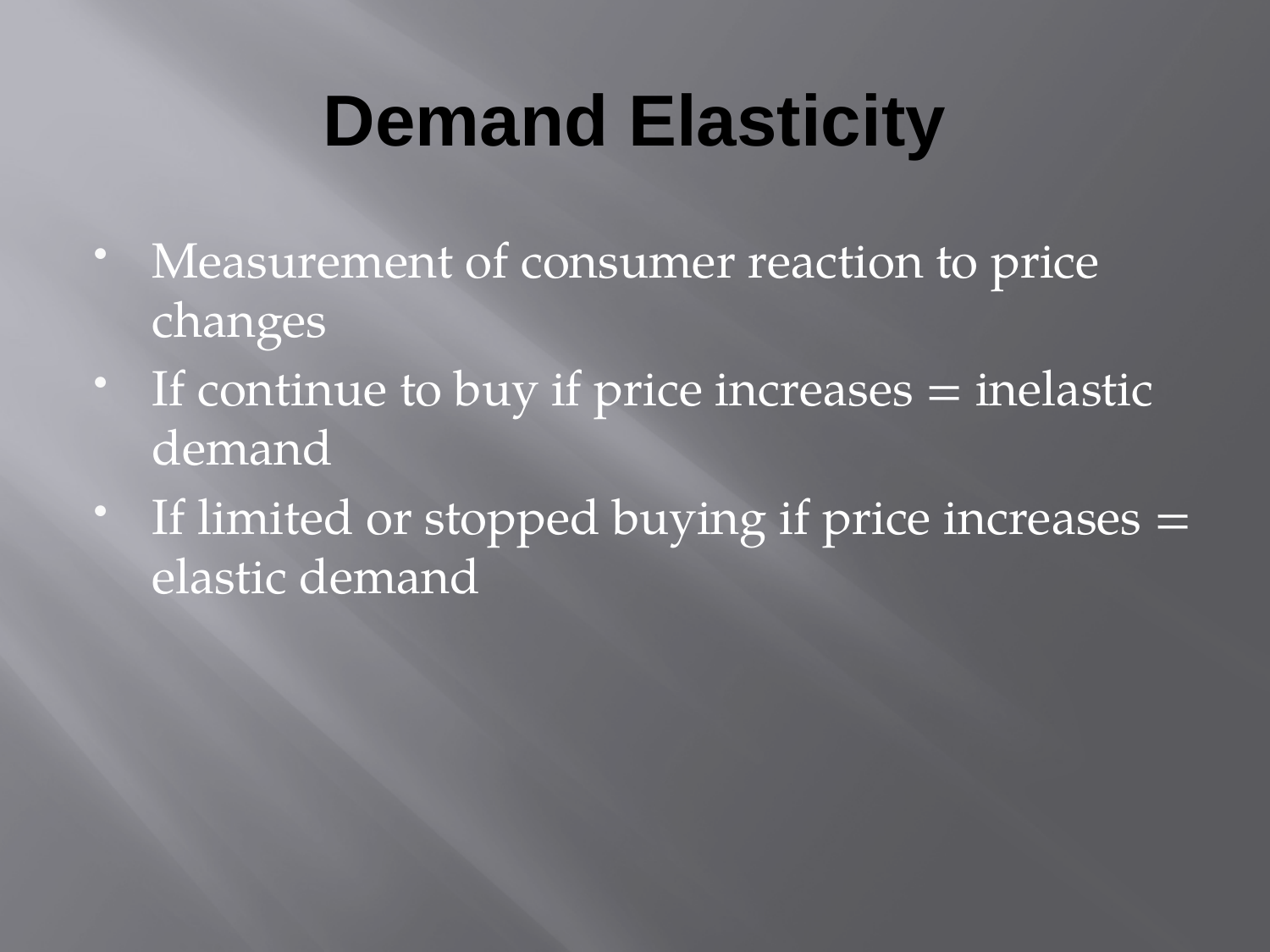

# Demand Elasticity
Measurement of consumer reaction to price changes
If continue to buy if price increases = inelastic demand
If limited or stopped buying if price increases = elastic demand